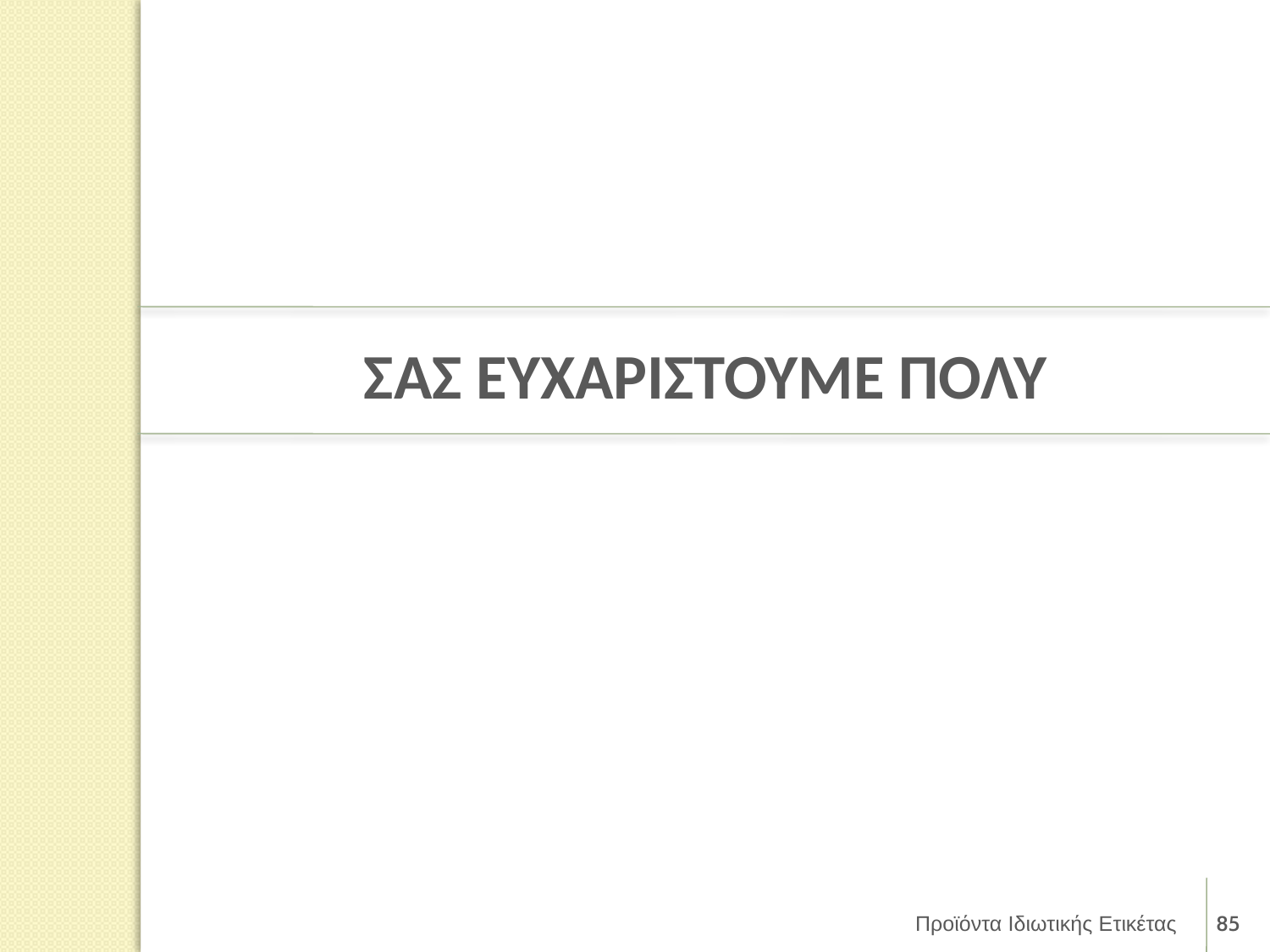

ΣΑΣ ΕΥΧΑΡΙΣΤΟΥΜΕ ΠΟΛΥ

Προϊόντα Ιδιωτικής Ετικέτας
85